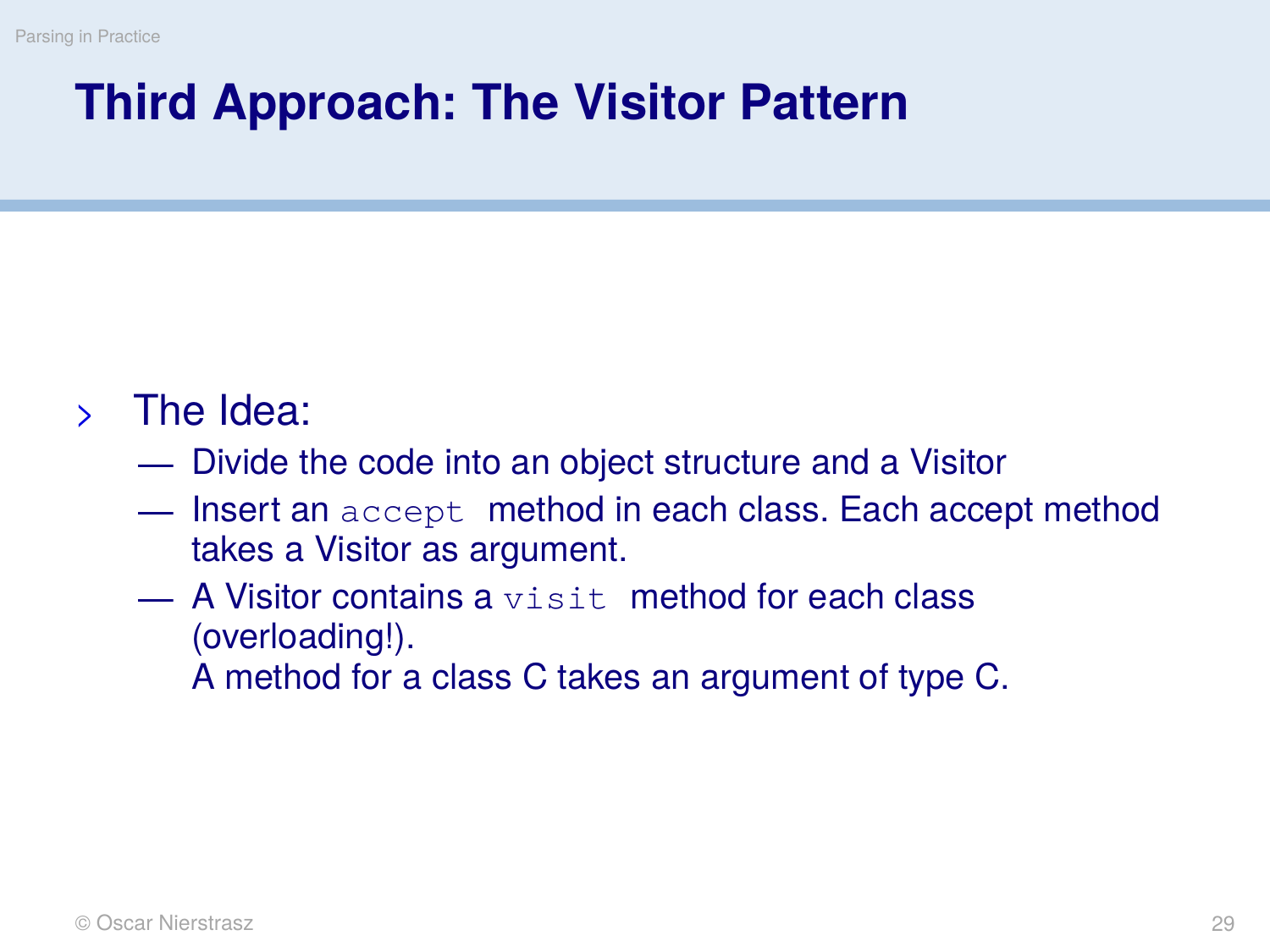

Parsing in Practice
# Third Approach: The Visitor Pattern
The Idea:
Divide the code into an object structure and a Visitor
Insert an accept method in each class. Each accept method takes a Visitor as argument.
A Visitor contains a visit method for each class (overloading!).
A method for a class C takes an argument of type C.
© Oscar Nierstrasz
29